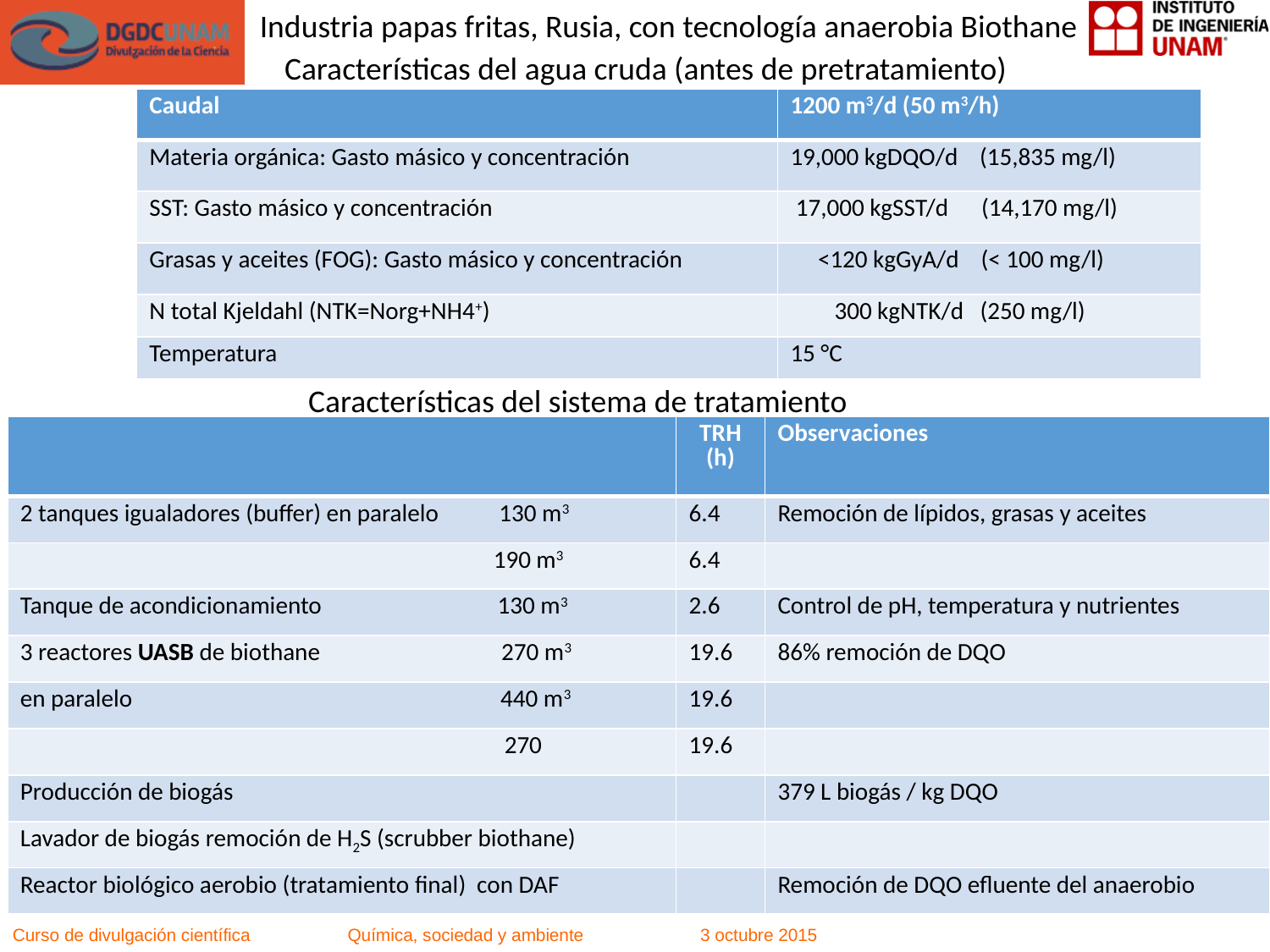

Industria papas fritas, Rusia, con tecnología anaerobia Biothane
Características del agua cruda (antes de pretratamiento)
| Caudal | 1200 m3/d (50 m3/h) |
| --- | --- |
| Materia orgánica: Gasto másico y concentración | 19,000 kgDQO/d (15,835 mg/l) |
| SST: Gasto másico y concentración | 17,000 kgSST/d (14,170 mg/l) |
| Grasas y aceites (FOG): Gasto másico y concentración | <120 kgGyA/d (< 100 mg/l) |
| N total Kjeldahl (NTK=Norg+NH4+) | 300 kgNTK/d (250 mg/l) |
| Temperatura | 15 °C |
Características del sistema de tratamiento
|  | TRH (h) | Observaciones |
| --- | --- | --- |
| 2 tanques igualadores (buffer) en paralelo 130 m3 | 6.4 | Remoción de lípidos, grasas y aceites |
| 190 m3 | 6.4 |  |
| Tanque de acondicionamiento 130 m3 | 2.6 | Control de pH, temperatura y nutrientes |
| 3 reactores UASB de biothane 270 m3 | 19.6 | 86% remoción de DQO |
| en paralelo 440 m3 | 19.6 |  |
| 270 | 19.6 |  |
| Producción de biogás |  | 379 L biogás / kg DQO |
| Lavador de biogás remoción de H2S (scrubber biothane) |  |  |
| Reactor biológico aerobio (tratamiento final) con DAF |  | Remoción de DQO efluente del anaerobio |